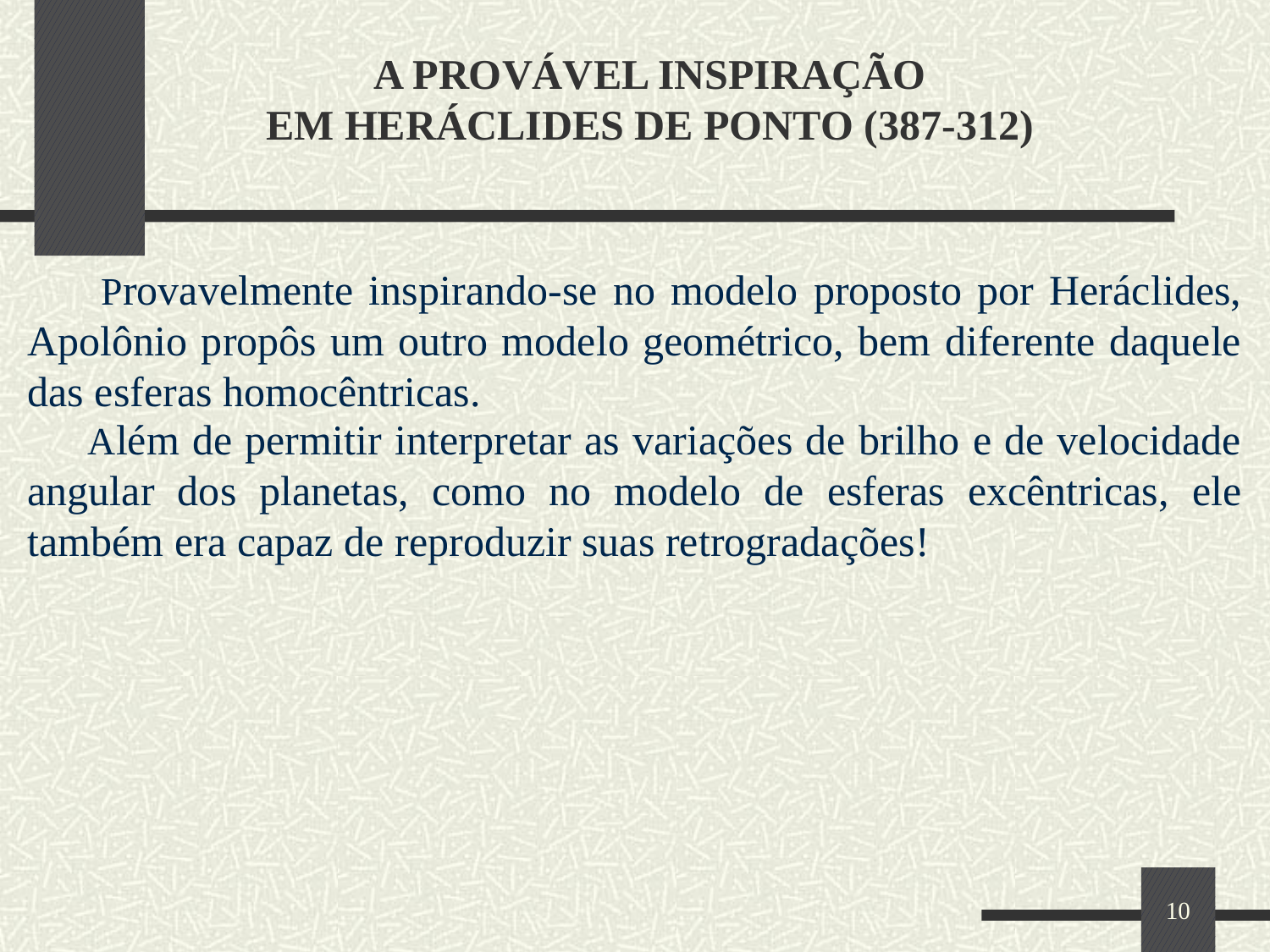

# A PROVÁVEL INSPIRAÇÃO EM HERÁCLIDES DE PONTO (387-312)
     Provavelmente inspirando-se no modelo proposto por Heráclides, Apolônio propôs um outro modelo geométrico, bem diferente daquele das esferas homocêntricas.
     Além de permitir interpretar as variações de brilho e de velocidade angular dos planetas, como no modelo de esferas excêntricas, ele também era capaz de reproduzir suas retrogradações!

10